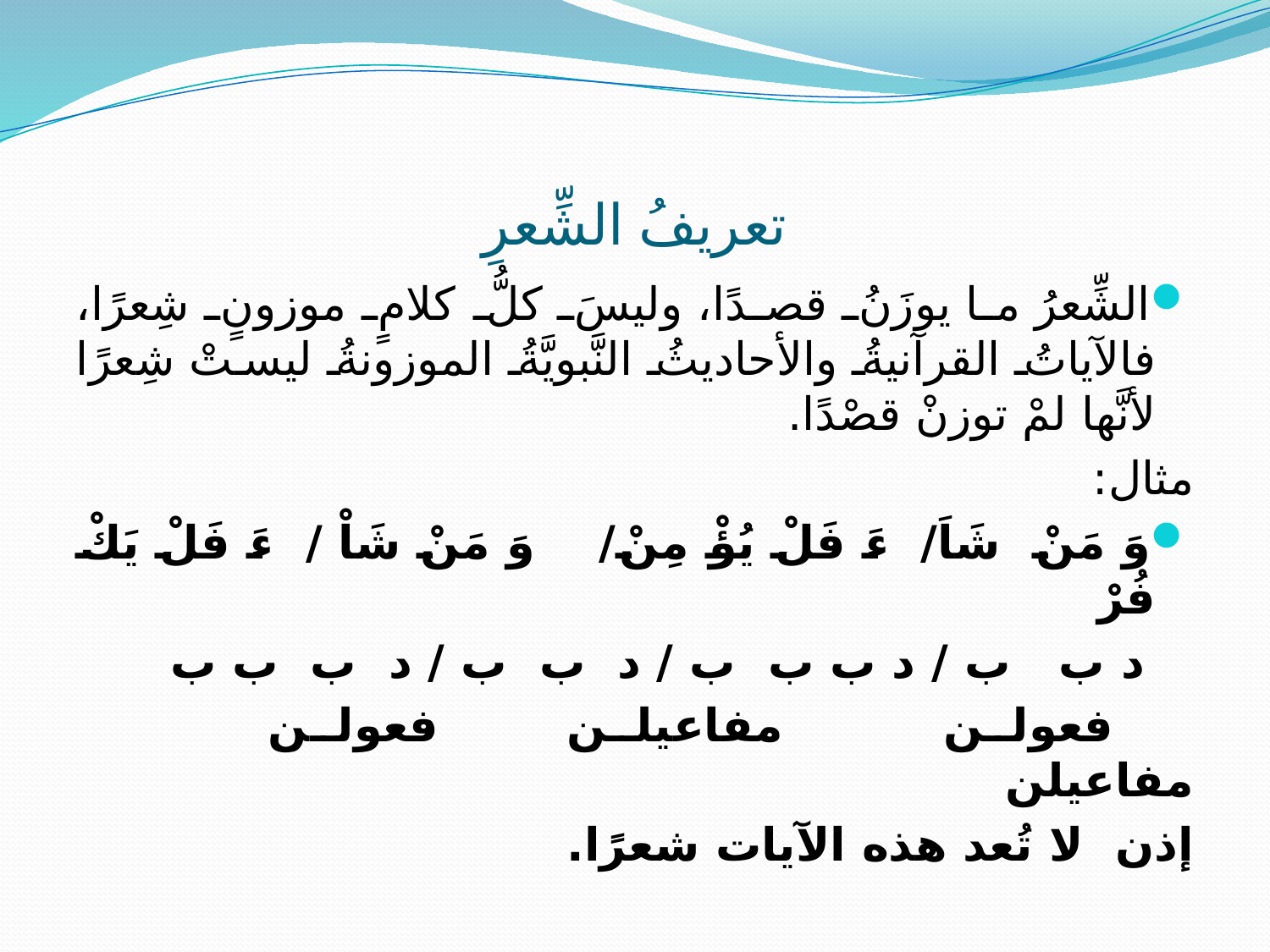

# تعريفُ الشِّعرِ
الشِّعرُ ما يوزَنُ قصدًا، وليسَ كلُّ كلامٍ موزونٍ شِعرًا، فالآياتُ القرآنيةُ والأحاديثُ النَّبويَّةُ الموزونةُ ليستْ شِعرًا لأنَّها لمْ توزنْ قصْدًا.
مثال:
وَ مَنْ  شَاَ/  ءَ فَلْ يُؤْ مِنْ/    وَ مَنْ شَاْ /  ءَ فَلْ يَكْ فُرْ
   د ب   ب / د ب ب  ب / د  ب  ب / د  ب  ب ب
     فعولن          مفاعيلن        فعولن             مفاعيلن
إذن  لا تُعد هذه الآيات شعرًا.